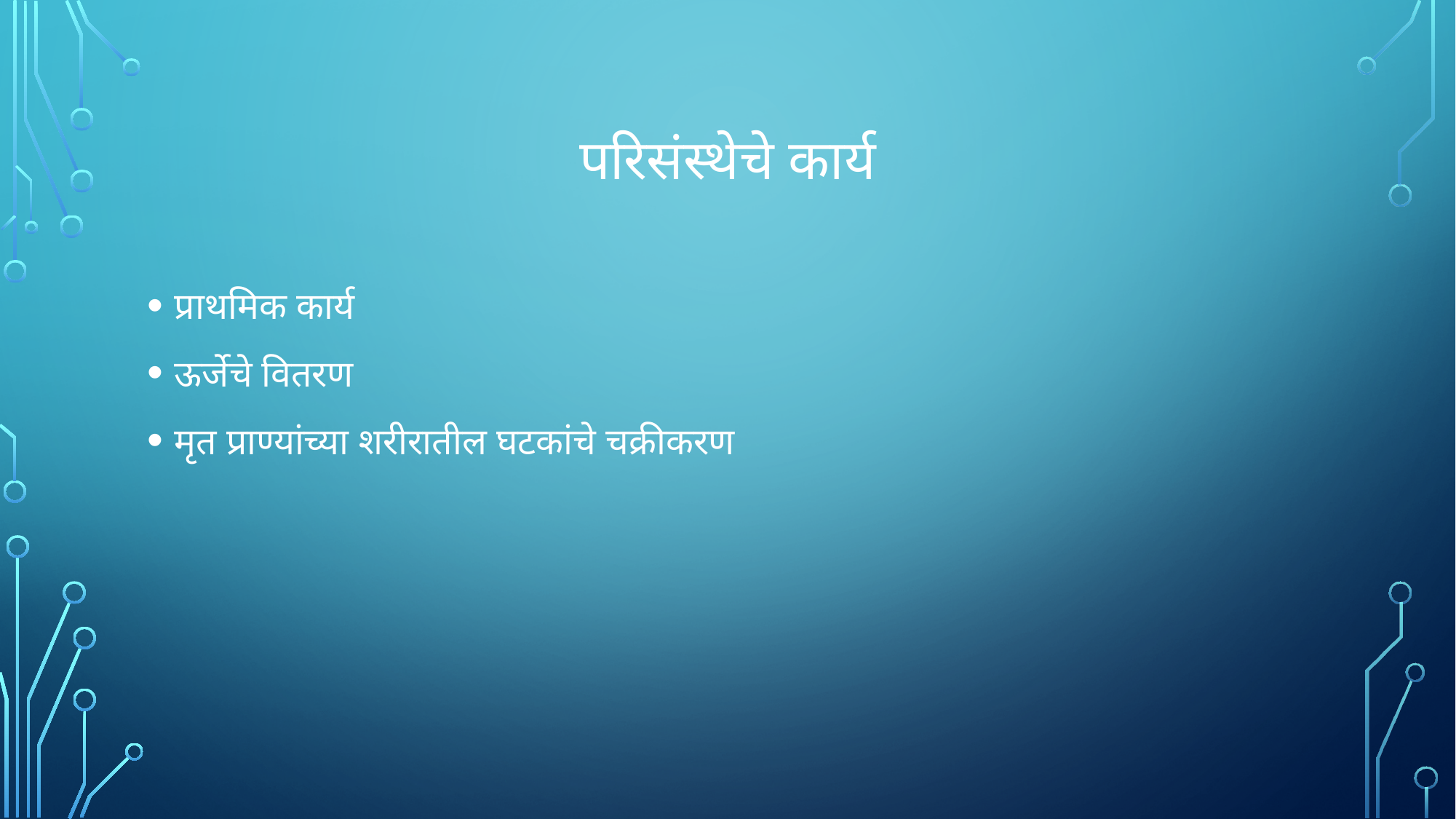

# परिसंस्थेचे कार्य
प्राथमिक कार्य
ऊर्जेचे वितरण
मृत प्राण्यांच्या शरीरातील घटकांचे चक्रीकरण